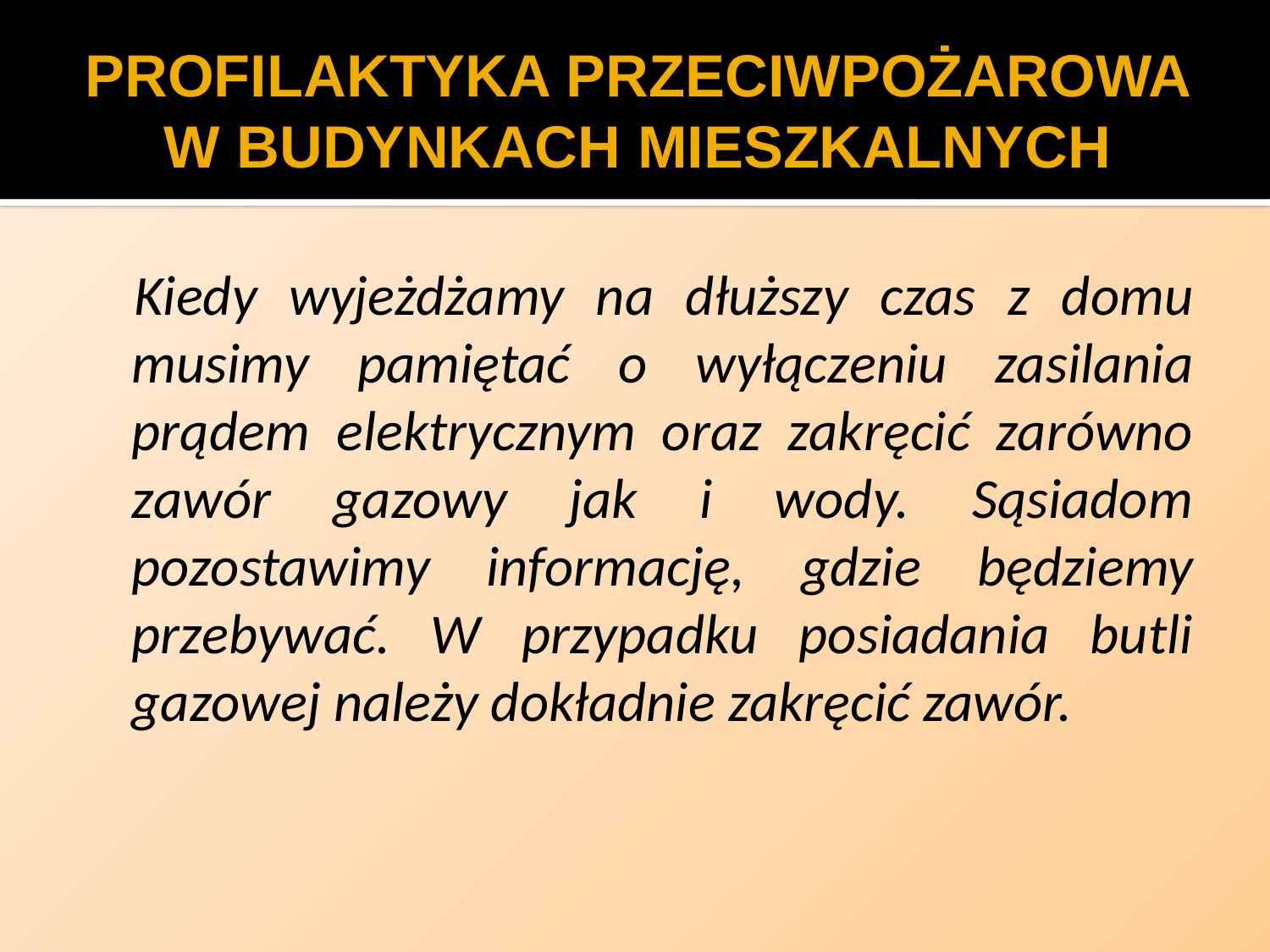

# PROFILAKTYKA PRZECIWPOŻAROWA W BUDYNKACH MIESZKALNYCH
Kiedy wyjeżdżamy na dłuższy czas z domu musimy pamiętać o wyłączeniu zasilania prądem elektrycznym oraz zakręcić zarówno zawór gazowy jak i wody. Sąsiadom pozostawimy informację, gdzie będziemy przebywać. W przypadku posiadania butli gazowej należy dokładnie zakręcić zawór.